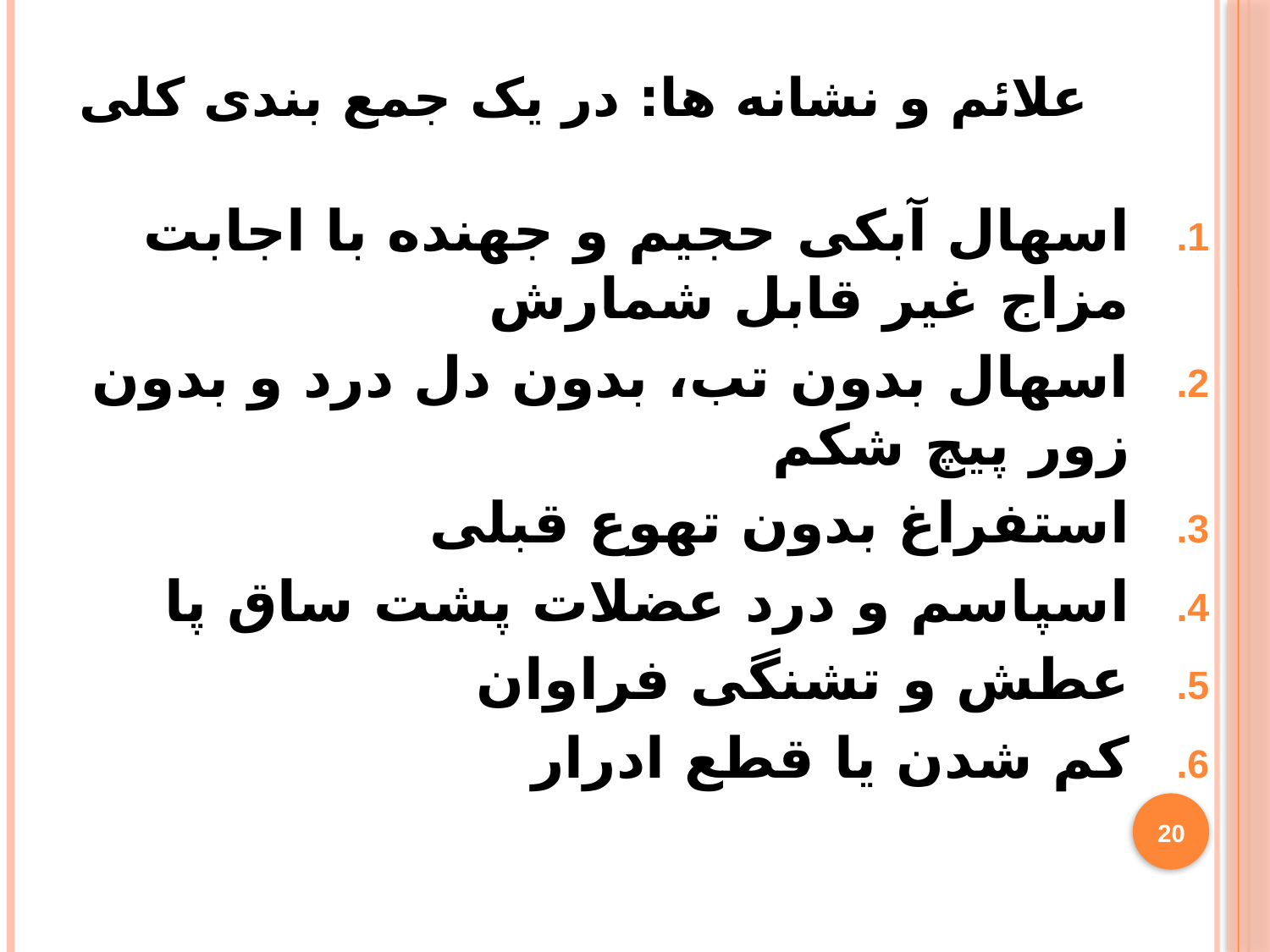

# علائم و نشانه ها: در یک جمع بندی کلی
اسهال آبکی حجیم و جهنده با اجابت مزاج غیر قابل شمارش
اسهال بدون تب، بدون دل درد و بدون زور پیچ شکم
استفراغ بدون تهوع قبلی
اسپاسم و درد عضلات پشت ساق پا
عطش و تشنگی فراوان
کم شدن یا قطع ادرار
20